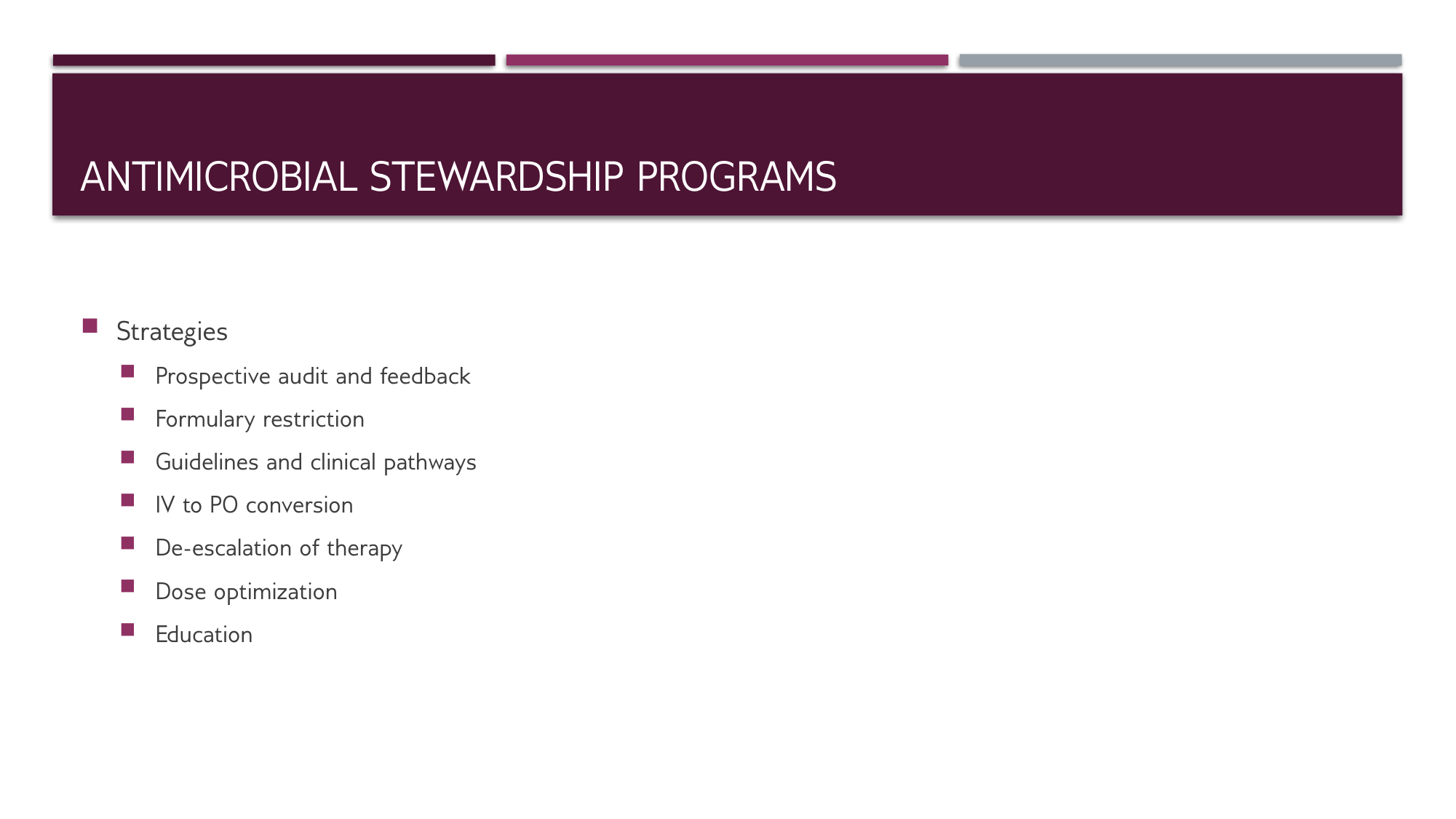

# Antimicrobial Stewardship Programs
Strategies
Prospective audit and feedback
Formulary restriction
Guidelines and clinical pathways
IV to PO conversion
De-escalation of therapy
Dose optimization
Education